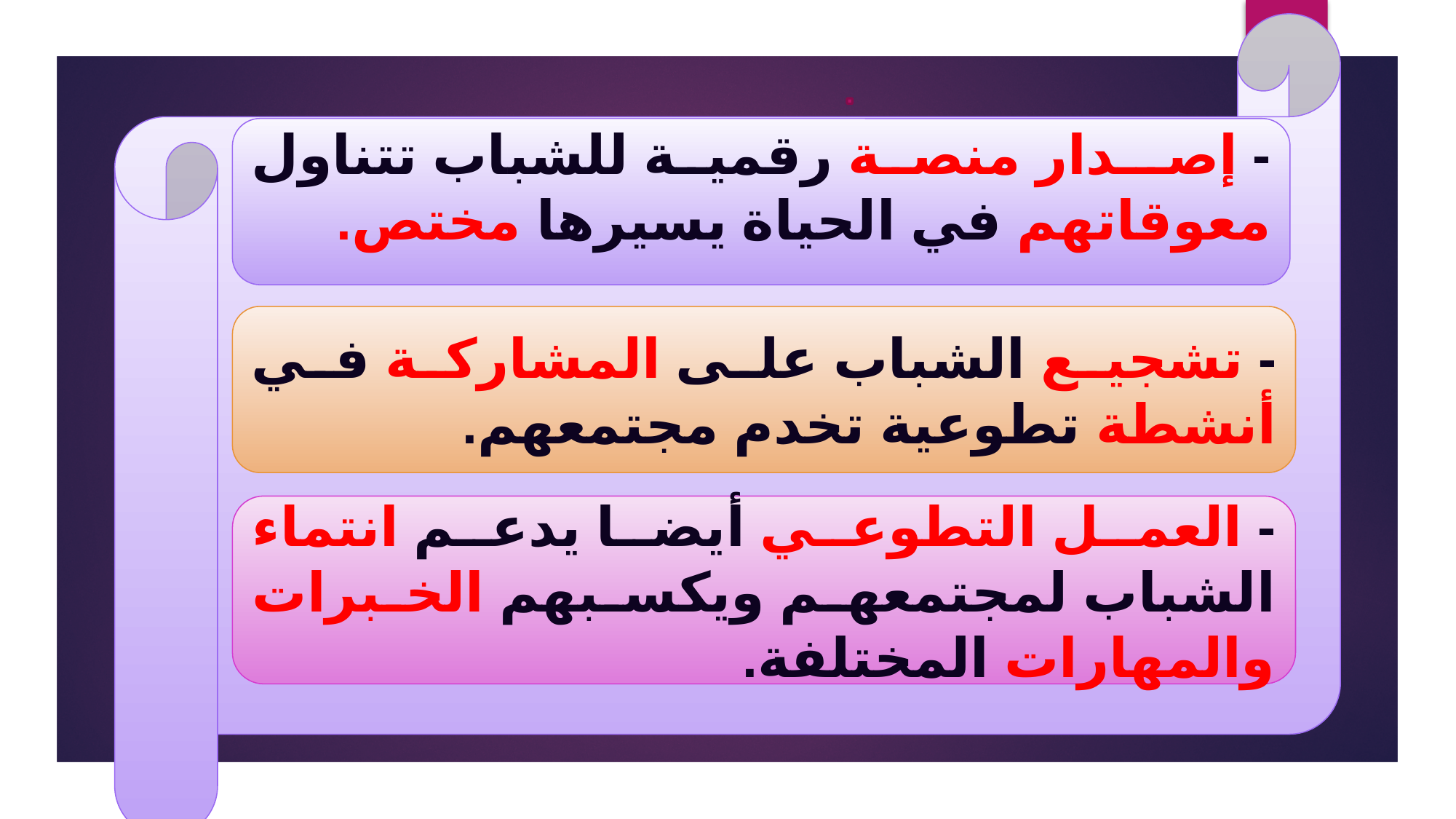

- إصـدار منصة رقمية للشباب تتناول معوقاتهم في الحياة يسيرها مختص.

- تشجيع الشباب على المشاركة في أنشطة تطوعية تخدم مجتمعهم.
- العمل التطوعي أيضا يدعم انتماء الشباب لمجتمعهم ويكسبهم الخبرات والمهارات المختلفة.